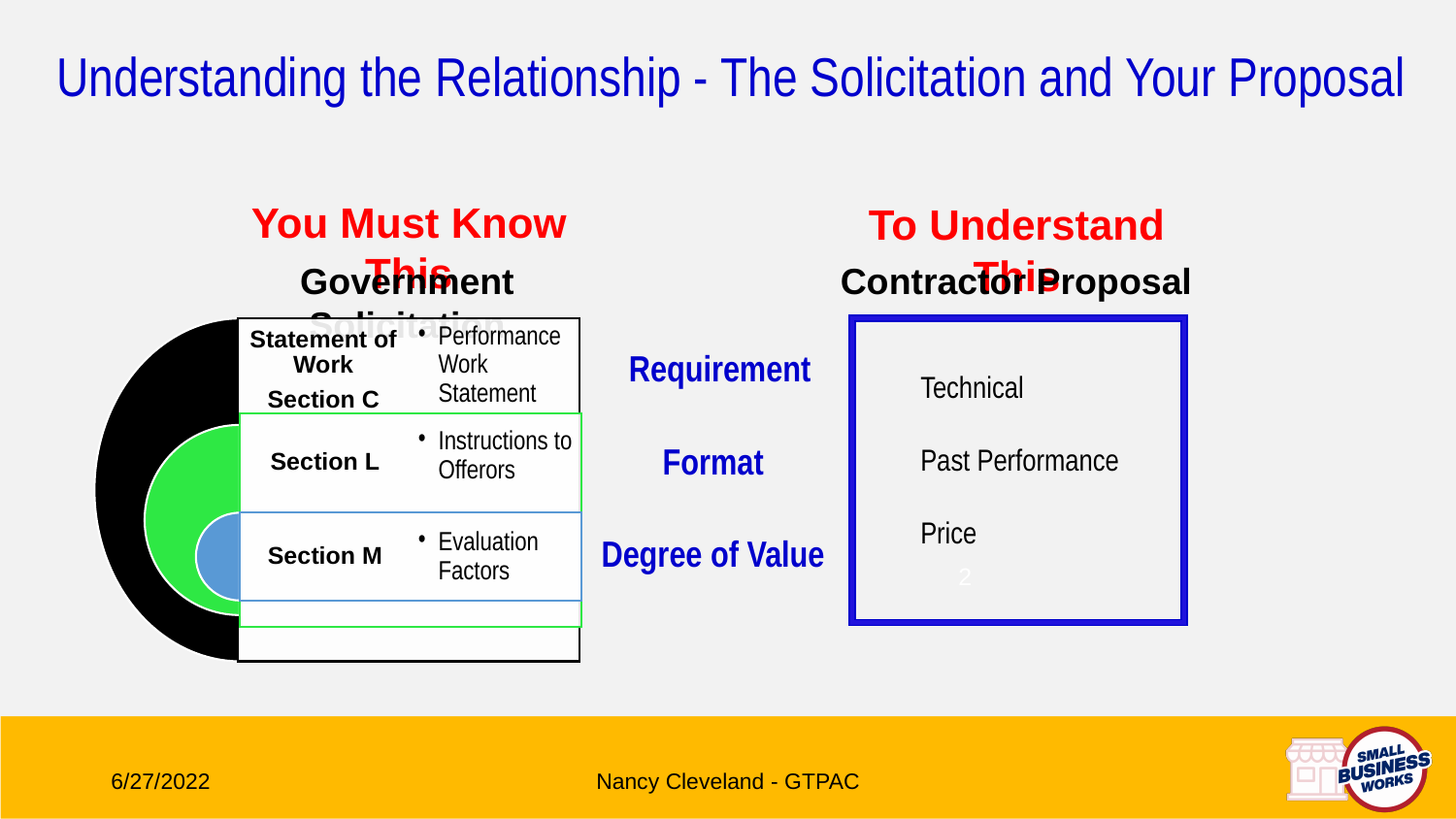

Understanding the Relationship - The Solicitation and Your Proposal
You Must Know This
To Understand This
Government Solicitation
Contractor Proposal

Performance Work Statement

Statement of Work
Section C

Instructions to Offerors

Section L

Evaluation Factors

Section M

Requirement
Technical

Past Performance

Price
Format
Degree of Value
2
6/27/2022
Nancy Cleveland - GTPAC